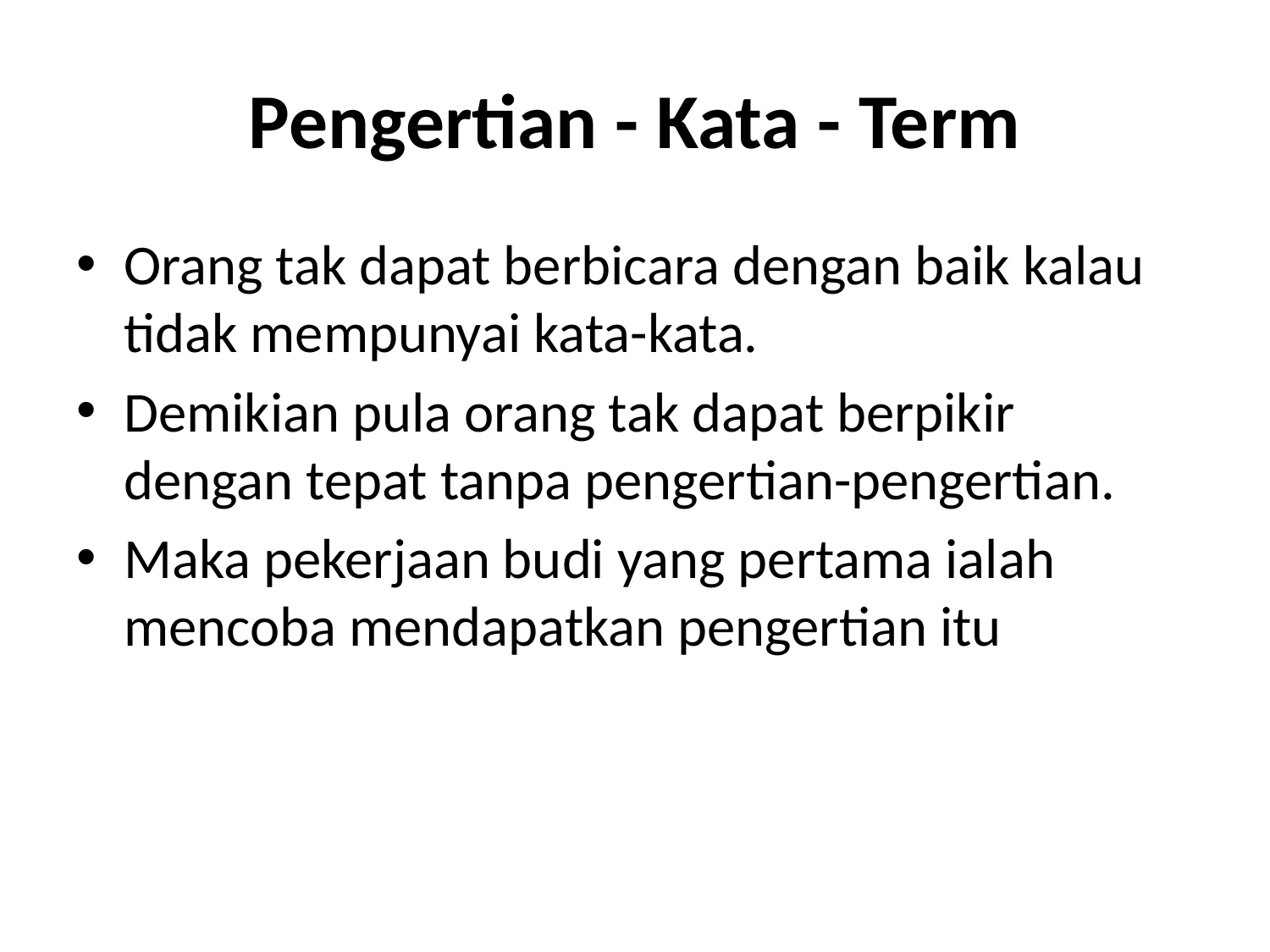

# Pengertian - Kata - Term
Orang tak dapat berbicara dengan baik kalau tidak mempunyai kata-kata.
Demikian pula orang tak dapat berpikir dengan tepat tanpa pengertian-pengertian.
Maka pekerjaan budi yang pertama ialah mencoba mendapatkan pengertian itu